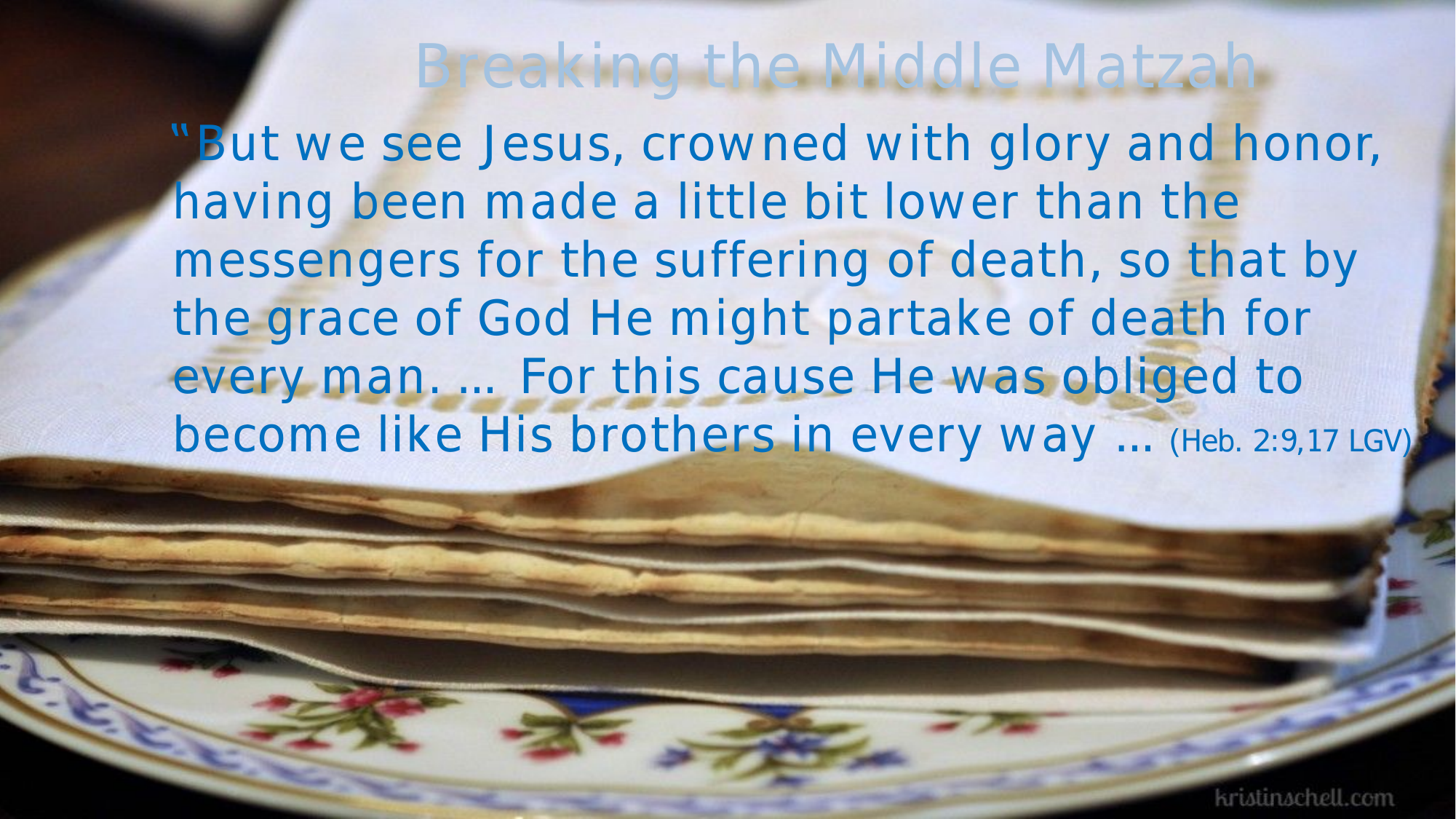

# Breaking the Middle Matzah
“But we see Jesus, crowned with glory and honor, having been made a little bit lower than the messengers for the suffering of death, so that by the grace of God He might partake of death for every man. … For this cause He was obliged to become like His brothers in every way … (Heb. 2:9,17 LGV)